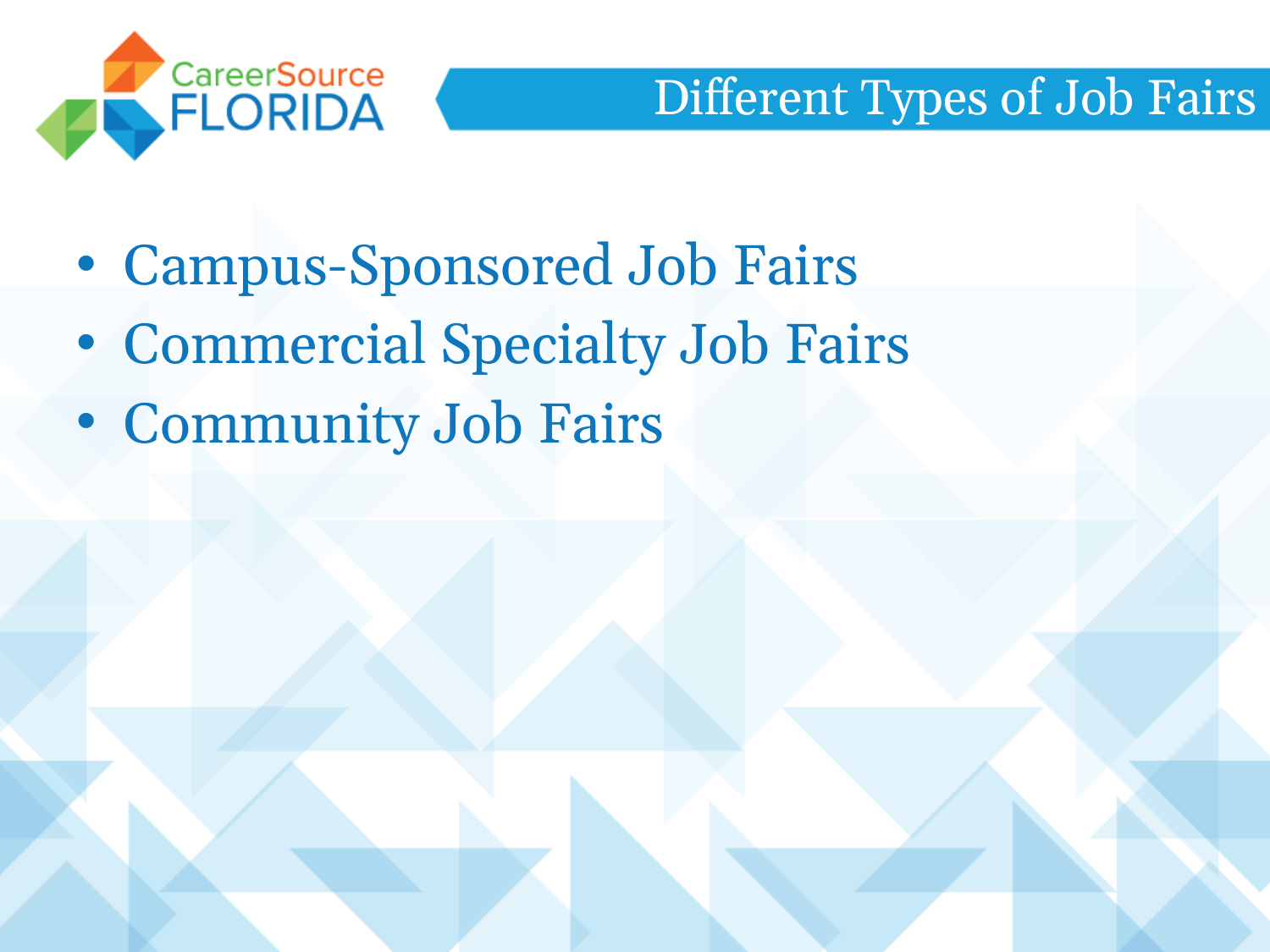

# Different Types of Job Fairs
Campus-Sponsored Job Fairs
Commercial Specialty Job Fairs
Community Job Fairs